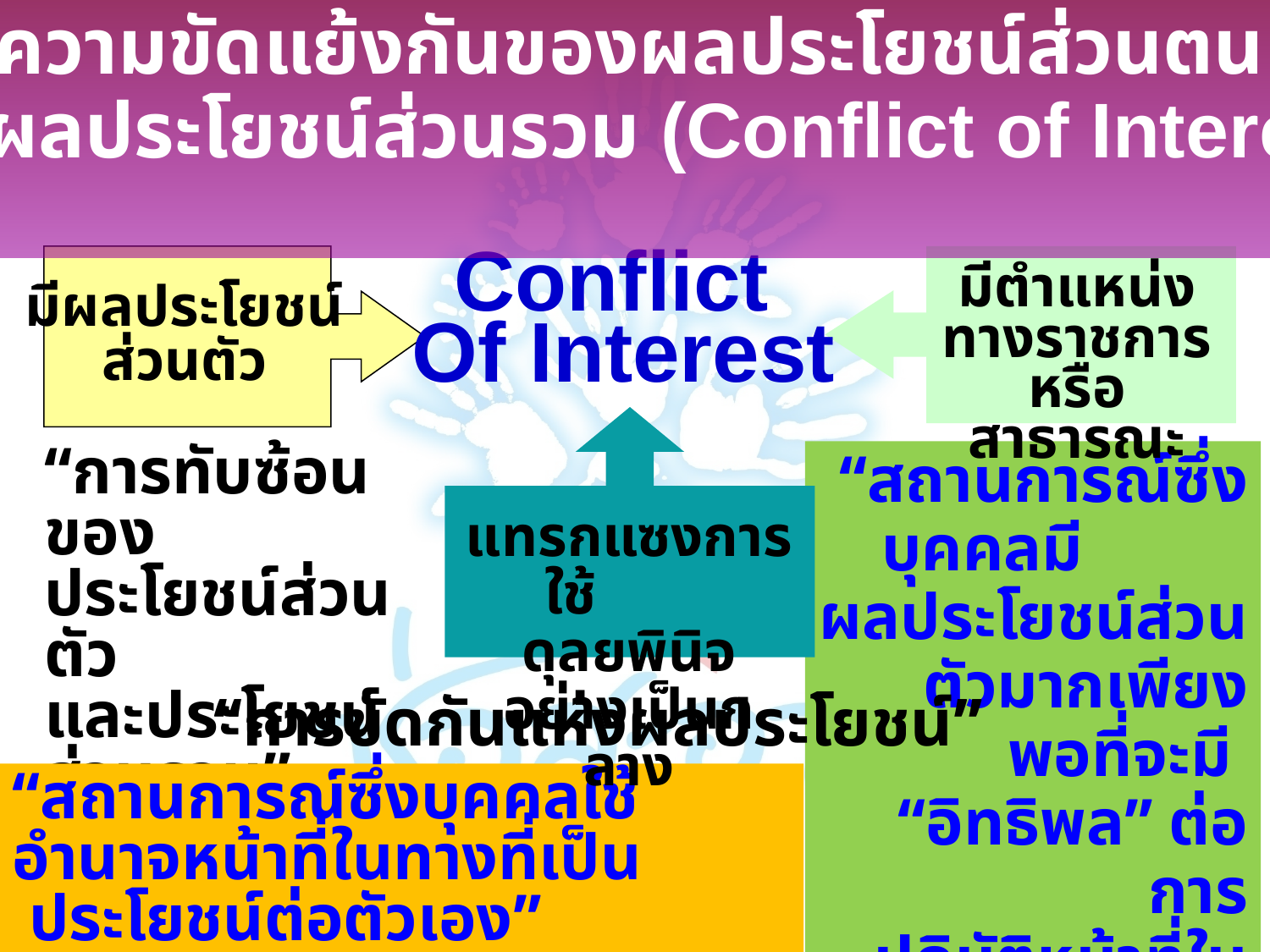

ความขัดแย้งกันของผลประโยชน์ส่วนตน
และผลประโยชน์ส่วนรวม (Conflict of Interest)

Conflict
Of Interest
มีตำแหน่ง
ทางราชการ หรือสาธารณะ
มีผลประโยชน์
ส่วนตัว

“การทับซ้อนของ
ประโยชน์ส่วนตัว
และประโยชน์ส่วนรวม”
“สถานการณ์ซึ่งบุคคลมี           ผลประโยชน์ส่วนตัวมากเพียงพอที่จะมี
“อิทธิพล” ต่อการ
ปฏิบัติหน้าที่ในตำแหน่ง                    และส่งผลกระทบ                 ต่อประโยชน์ส่วนรวม”
แทรกแซงการใช้         ดุลยพินิจอย่างเป็นกลาง
“การขัดกันแห่งผลประโยชน์”
“สถานการณ์ซึ่งบุคคลใช้อำนาจหน้าที่ในทางที่เป็น
 ประโยชน์ต่อตัวเอง”